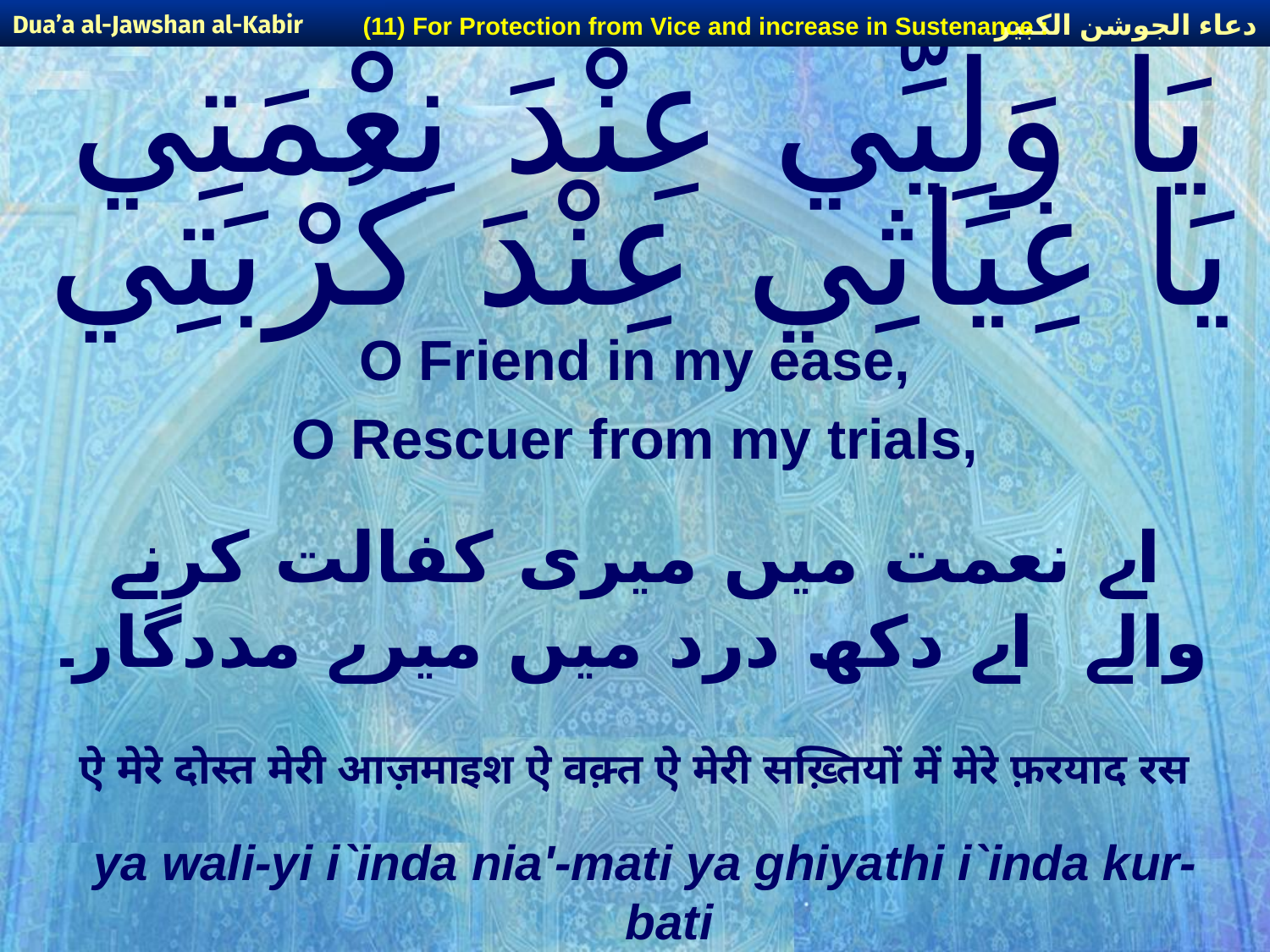

دعاء الجوشن الكبير
Dua’a al-Jawshan al-Kabir
(11) For Protection from Vice and increase in Sustenance :
# يَا وَلِيِّي عِنْدَ نِعْمَتِي يَا غِيَاثِي عِنْدَ كُرْبَتِي
O Friend in my ease,
O Rescuer from my trials,
اے نعمت میں میری کفالت کرنے والے  اے دکھ درد میں میرے مددگار۔
ऐ मेरे दोस्त मेरी आज़माइश ऐ वक़्त ऐ मेरी सख़्तियों में मेरे फ़रयाद रस
ya wali-yi i`inda nia'-mati ya ghiyathi i`inda kur-bati